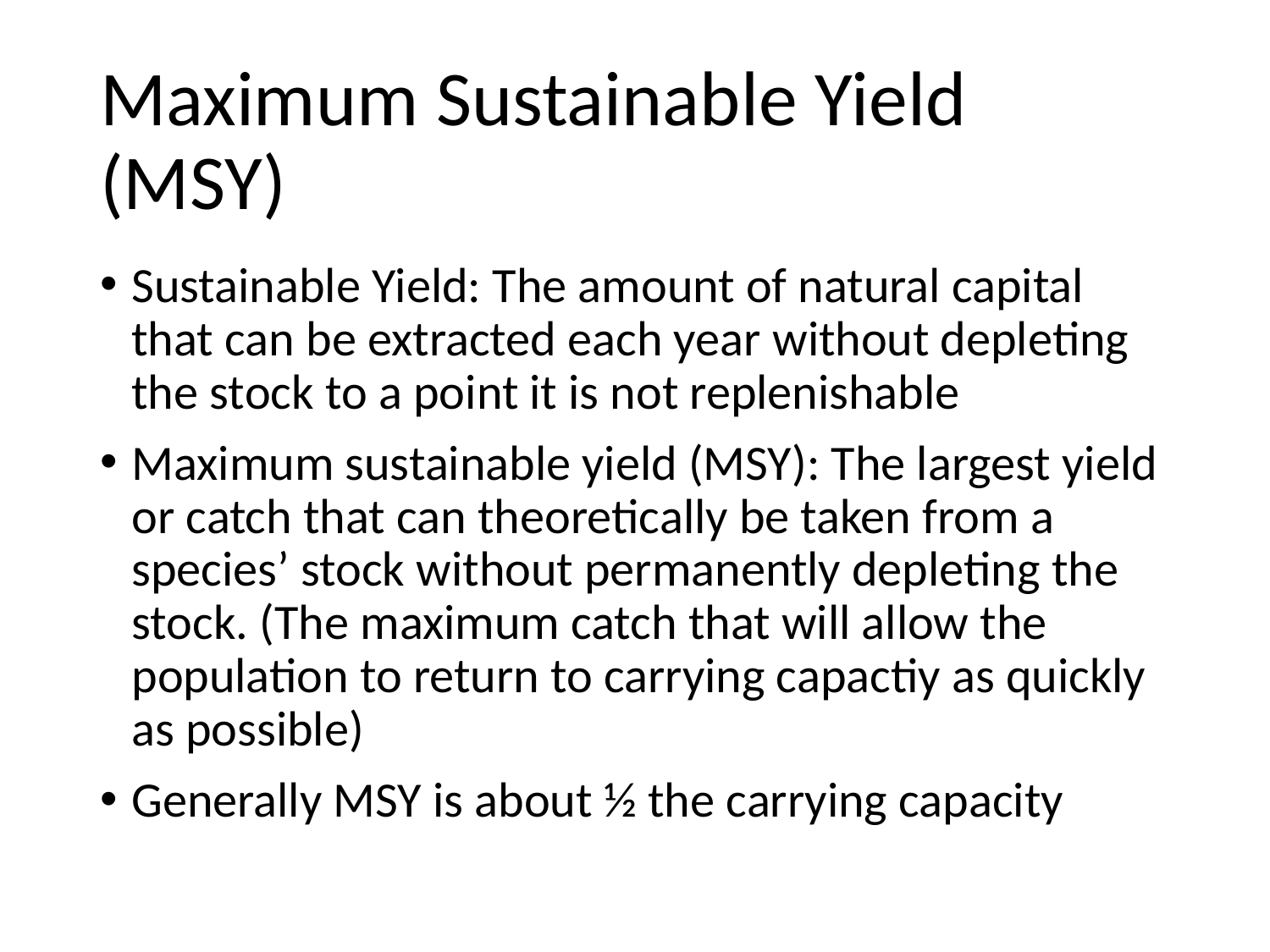

# Maximum Sustainable Yield (MSY)
Sustainable Yield: The amount of natural capital that can be extracted each year without depleting the stock to a point it is not replenishable
Maximum sustainable yield (MSY): The largest yield or catch that can theoretically be taken from a species’ stock without permanently depleting the stock. (The maximum catch that will allow the population to return to carrying capactiy as quickly as possible)
Generally MSY is about ½ the carrying capacity